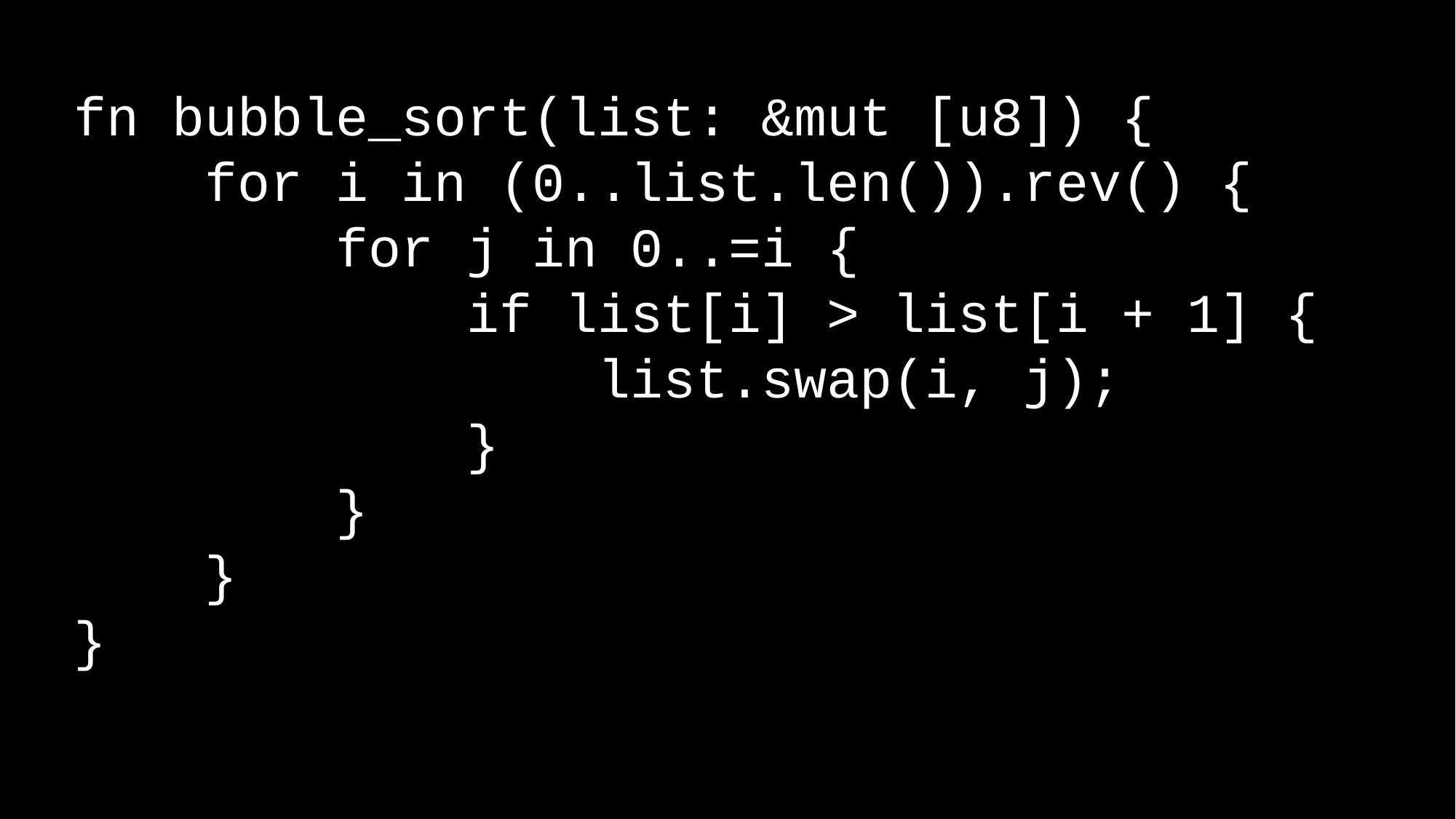

fn bubble_sort(list: &mut [u8]) {
    for i in (0..list.len()).rev() {
        for j in 0..=i {
            if list[i] > list[i + 1] {
                list.swap(i, j);
            }
        }
    }
}